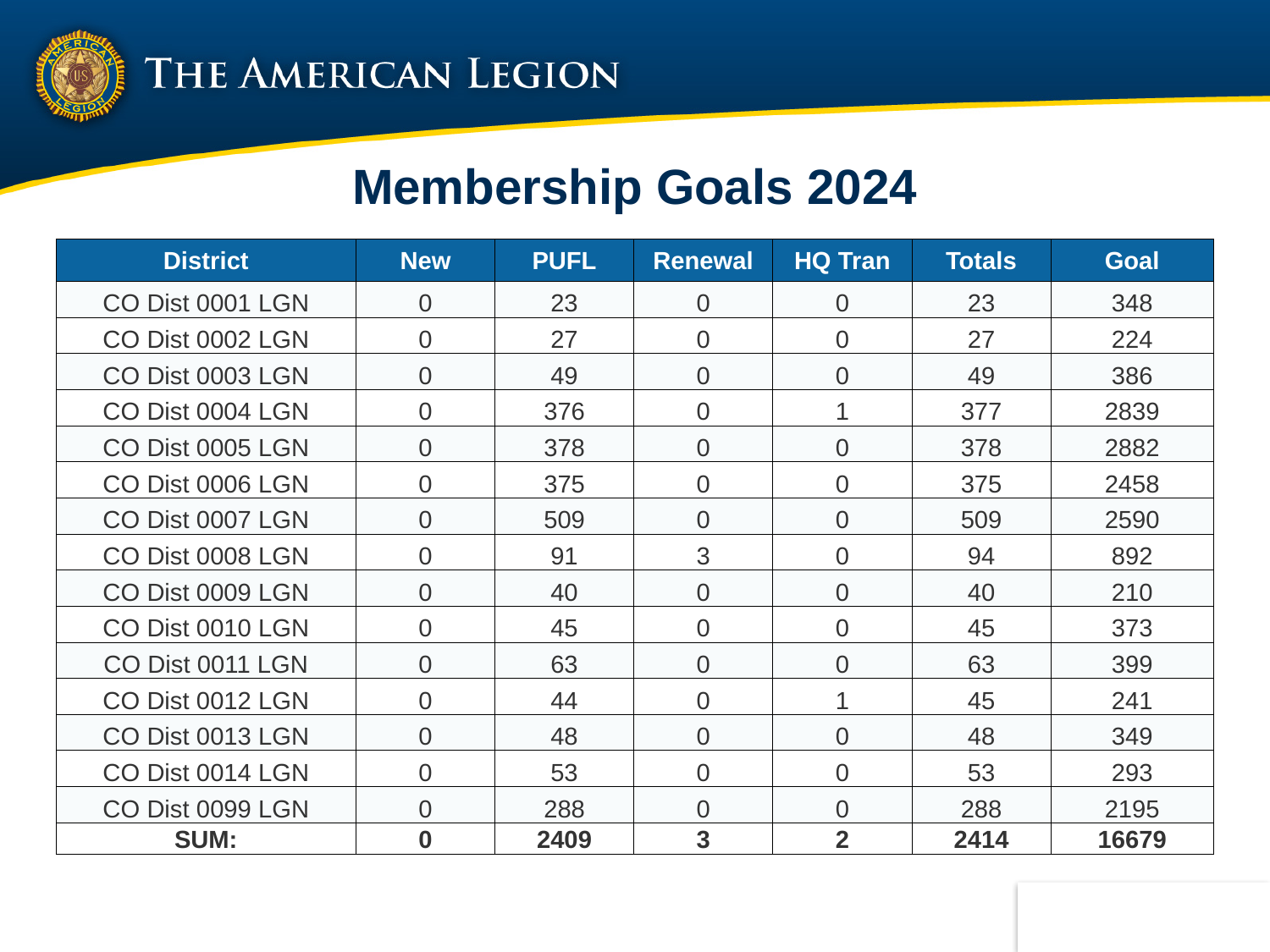

# Membership Goals 2024
| District | New | PUFL | Renewal | HQ Tran | Totals | Goal |
| --- | --- | --- | --- | --- | --- | --- |
| CO Dist 0001 LGN | 0 | 23 | 0 | 0 | 23 | 348 |
| CO Dist 0002 LGN | 0 | 27 | 0 | 0 | 27 | 224 |
| CO Dist 0003 LGN | 0 | 49 | 0 | 0 | 49 | 386 |
| CO Dist 0004 LGN | 0 | 376 | 0 | 1 | 377 | 2839 |
| CO Dist 0005 LGN | 0 | 378 | 0 | 0 | 378 | 2882 |
| CO Dist 0006 LGN | 0 | 375 | 0 | 0 | 375 | 2458 |
| CO Dist 0007 LGN | 0 | 509 | 0 | 0 | 509 | 2590 |
| CO Dist 0008 LGN | 0 | 91 | 3 | 0 | 94 | 892 |
| CO Dist 0009 LGN | 0 | 40 | 0 | 0 | 40 | 210 |
| CO Dist 0010 LGN | 0 | 45 | 0 | 0 | 45 | 373 |
| CO Dist 0011 LGN | 0 | 63 | 0 | 0 | 63 | 399 |
| CO Dist 0012 LGN | 0 | 44 | 0 | 1 | 45 | 241 |
| CO Dist 0013 LGN | 0 | 48 | 0 | 0 | 48 | 349 |
| CO Dist 0014 LGN | 0 | 53 | 0 | 0 | 53 | 293 |
| CO Dist 0099 LGN | 0 | 288 | 0 | 0 | 288 | 2195 |
| SUM: | 0 | 2409 | 3 | 2 | 2414 | 16679 |